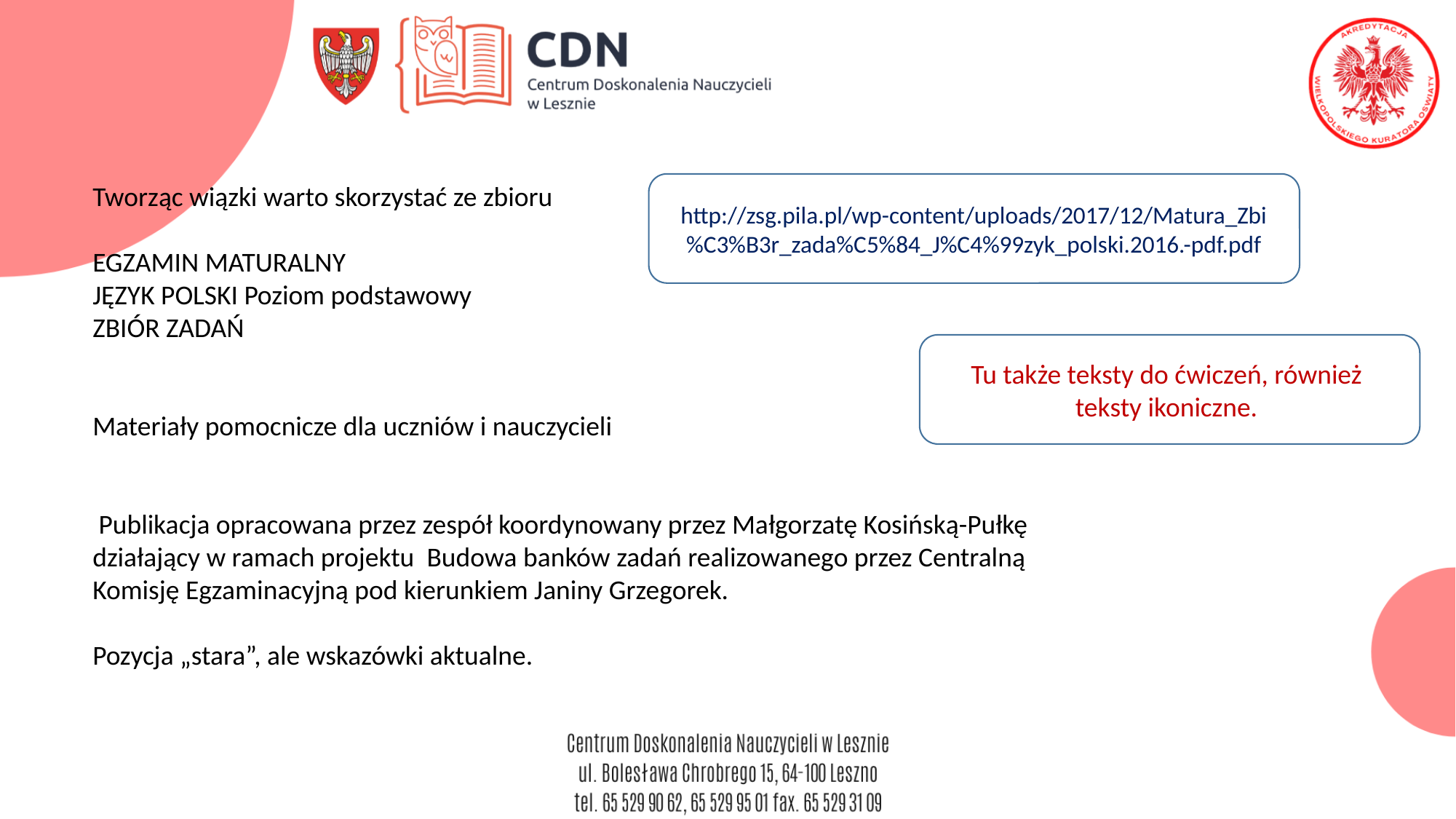

Tworząc wiązki warto skorzystać ze zbioru

EGZAMIN MATURALNY
JĘZYK POLSKI Poziom podstawowy
ZBIÓR ZADAŃ

Materiały pomocnicze dla uczniów i nauczycieli

 Publikacja opracowana przez zespół koordynowany przez Małgorzatę Kosińską-Pułkę
działający w ramach projektu  Budowa banków zadań realizowanego przez Centralną
Komisję Egzaminacyjną pod kierunkiem Janiny Grzegorek.

Pozycja „stara”, ale wskazówki aktualne.

http://zsg.pila.pl/wp-content/uploads/2017/12/Matura_Zbi%C3%B3r_zada%C5%84_J%C4%99zyk_polski.2016.-pdf.pdf
Tu także teksty do ćwiczeń, również  teksty ikoniczne.